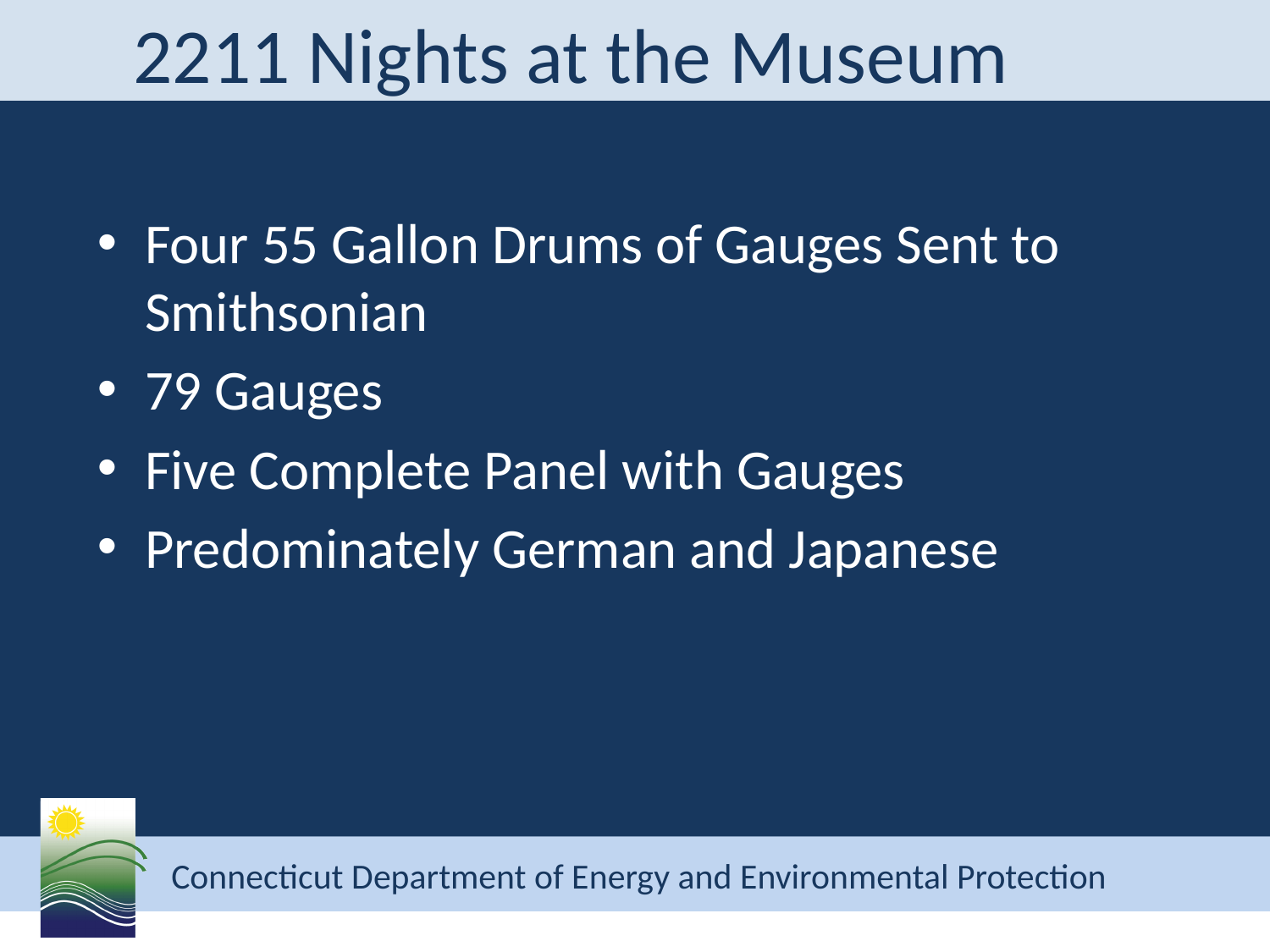

# 2211 Nights at the Museum
Four 55 Gallon Drums of Gauges Sent to Smithsonian
79 Gauges
Five Complete Panel with Gauges
Predominately German and Japanese